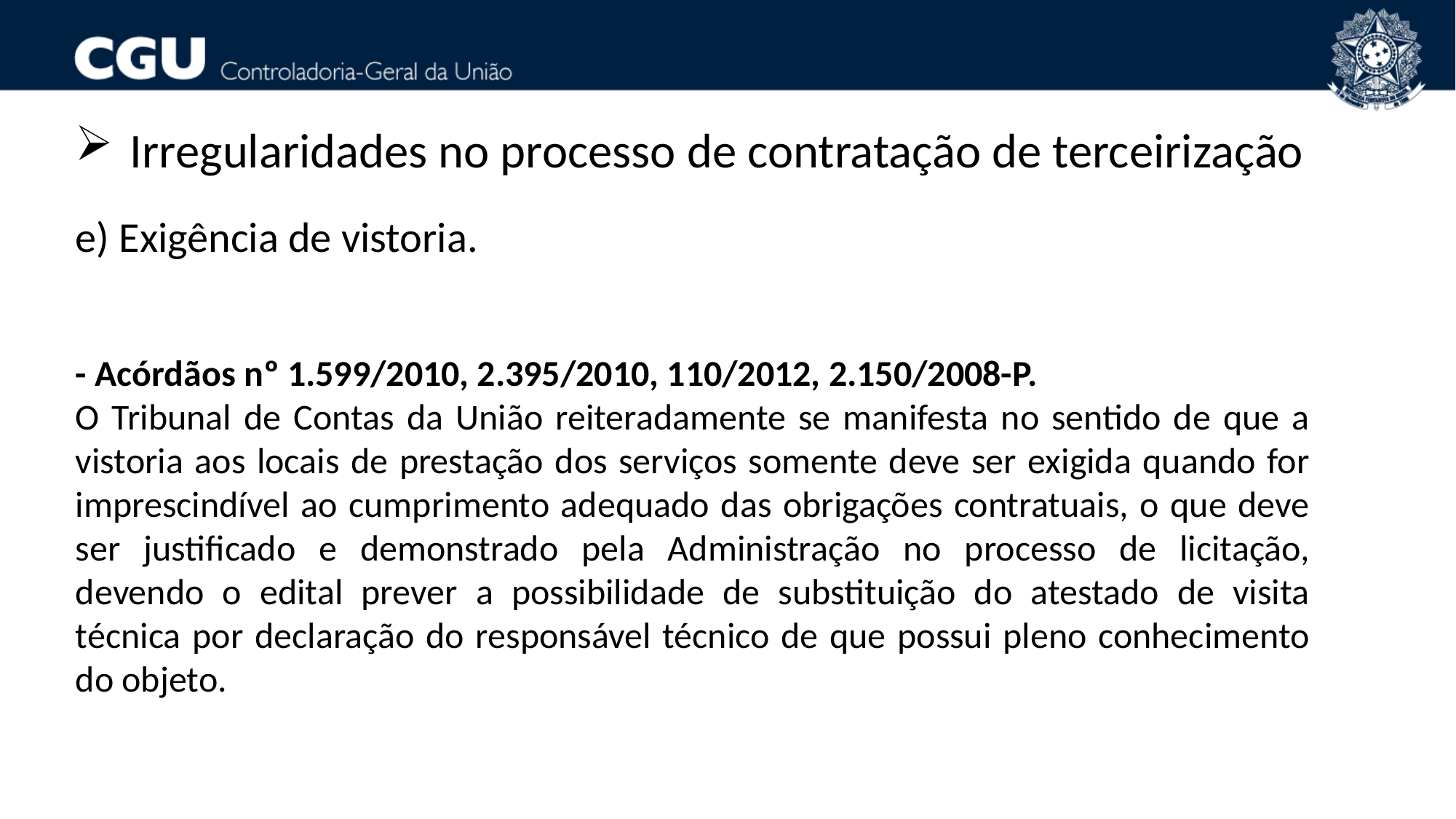

Irregularidades no processo de contratação de terceirização
e) Exigência de vistoria.

- Acórdãos nº 1.599/2010, 2.395/2010, 110/2012, 2.150/2008-P.
O Tribunal de Contas da União reiteradamente se manifesta no sentido de que a vistoria aos locais de prestação dos serviços somente deve ser exigida quando for imprescindível ao cumprimento adequado das obrigações contratuais, o que deve ser justificado e demonstrado pela Administração no processo de licitação, devendo o edital prever a possibilidade de substituição do atestado de visita técnica por declaração do responsável técnico de que possui pleno conhecimento do objeto.